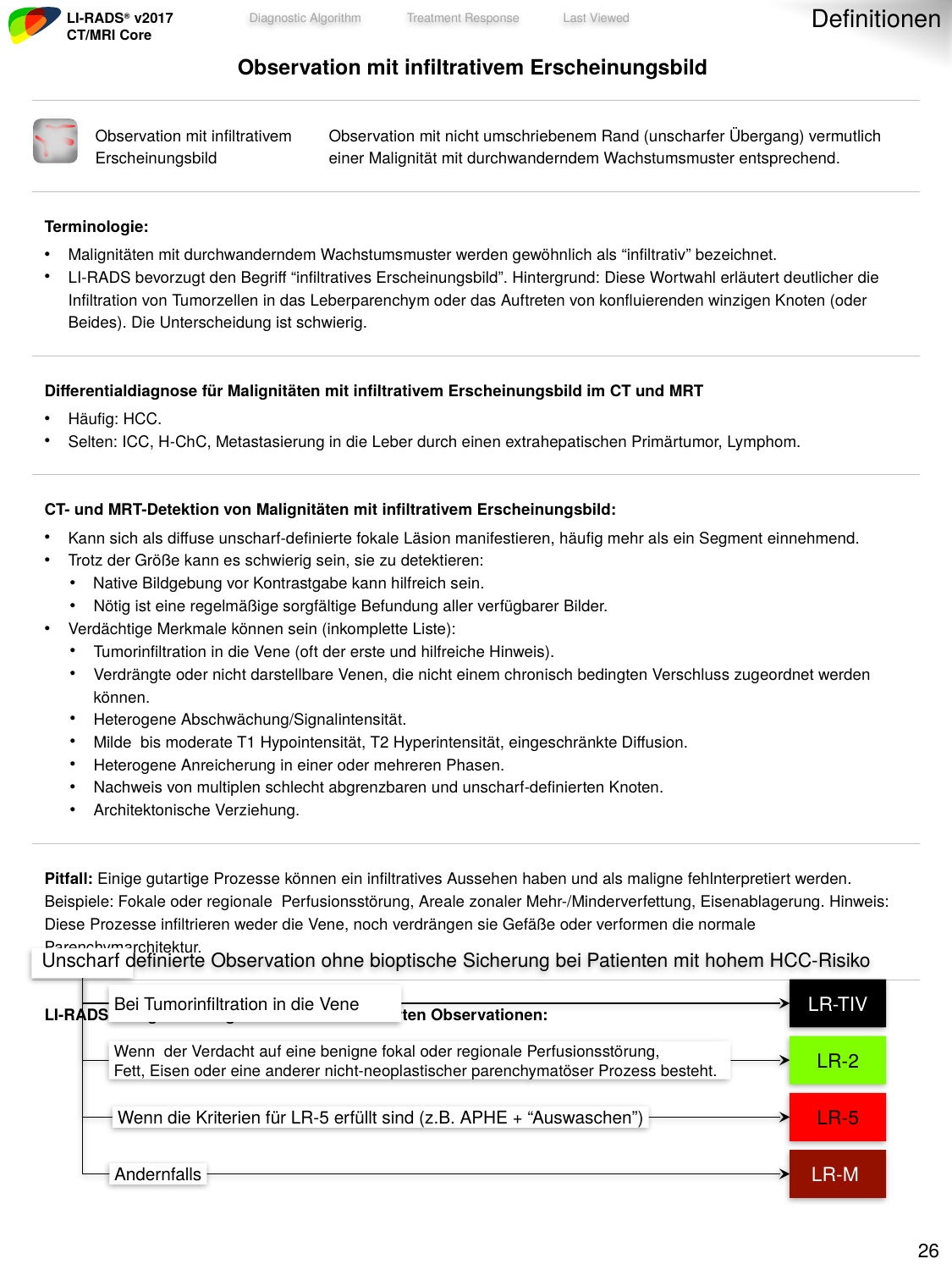

Infiltrative HCC
Definitionen
| Observation mit infiltrativem Erscheinungsbild |  |
| --- | --- |
| Observation mit infiltrativem Erscheinungsbild | Observation mit nicht umschriebenem Rand (unscharfer Übergang) vermutlich einer Malignität mit durchwanderndem Wachstumsmuster entsprechend. |
| Terminologie: Malignitäten mit durchwanderndem Wachstumsmuster werden gewöhnlich als “infiltrativ” bezeichnet. LI-RADS bevorzugt den Begriff “infiltratives Erscheinungsbild”. Hintergrund: Diese Wortwahl erläutert deutlicher die Infiltration von Tumorzellen in das Leberparenchym oder das Auftreten von konfluierenden winzigen Knoten (oder Beides). Die Unterscheidung ist schwierig. |  |
| Differentialdiagnose für Malignitäten mit infiltrativem Erscheinungsbild im CT und MRT Häufig: HCC. Selten: ICC, H-ChC, Metastasierung in die Leber durch einen extrahepatischen Primärtumor, Lymphom. |  |
| CT- und MRT-Detektion von Malignitäten mit infiltrativem Erscheinungsbild: Kann sich als diffuse unscharf-definierte fokale Läsion manifestieren, häufig mehr als ein Segment einnehmend. Trotz der Größe kann es schwierig sein, sie zu detektieren: Native Bildgebung vor Kontrastgabe kann hilfreich sein. Nötig ist eine regelmäßige sorgfältige Befundung aller verfügbarer Bilder. Verdächtige Merkmale können sein (inkomplette Liste): Tumorinfiltration in die Vene (oft der erste und hilfreiche Hinweis). Verdrängte oder nicht darstellbare Venen, die nicht einem chronisch bedingten Verschluss zugeordnet werden können. Heterogene Abschwächung/Signalintensität. Milde bis moderate T1 Hypointensität, T2 Hyperintensität, eingeschränkte Diffusion. Heterogene Anreicherung in einer oder mehreren Phasen. Nachweis von multiplen schlecht abgrenzbaren und unscharf-definierten Knoten. Architektonische Verziehung. |  |
| Pitfall: Einige gutartige Prozesse können ein infiltratives Aussehen haben und als maligne fehlnterpretiert werden. Beispiele: Fokale oder regionale Perfusionsstörung, Areale zonaler Mehr-/Minderverfettung, Eisenablagerung. Hinweis: Diese Prozesse infiltrieren weder die Vene, noch verdrängen sie Gefäße oder verformen die normale Parenchymarchitektur. |  |
| LI-RADS Kategorisierung von unscharf definierten Observationen: |  |

Unscharf definierte Observation ohne bioptische Sicherung bei Patienten mit hohem HCC-Risiko
LR-TIV
Bei Tumorinfiltration in die Vene
LR-2
Wenn  der Verdacht auf eine benigne fokal oder regionale Perfusionsstörung,
Fett, Eisen oder eine anderer nicht-neoplastischer parenchymatöser Prozess besteht.
LR-5
Wenn die Kriterien für LR-5 erfüllt sind (z.B. APHE + “Auswaschen”)
LR-M
Andernfalls
26